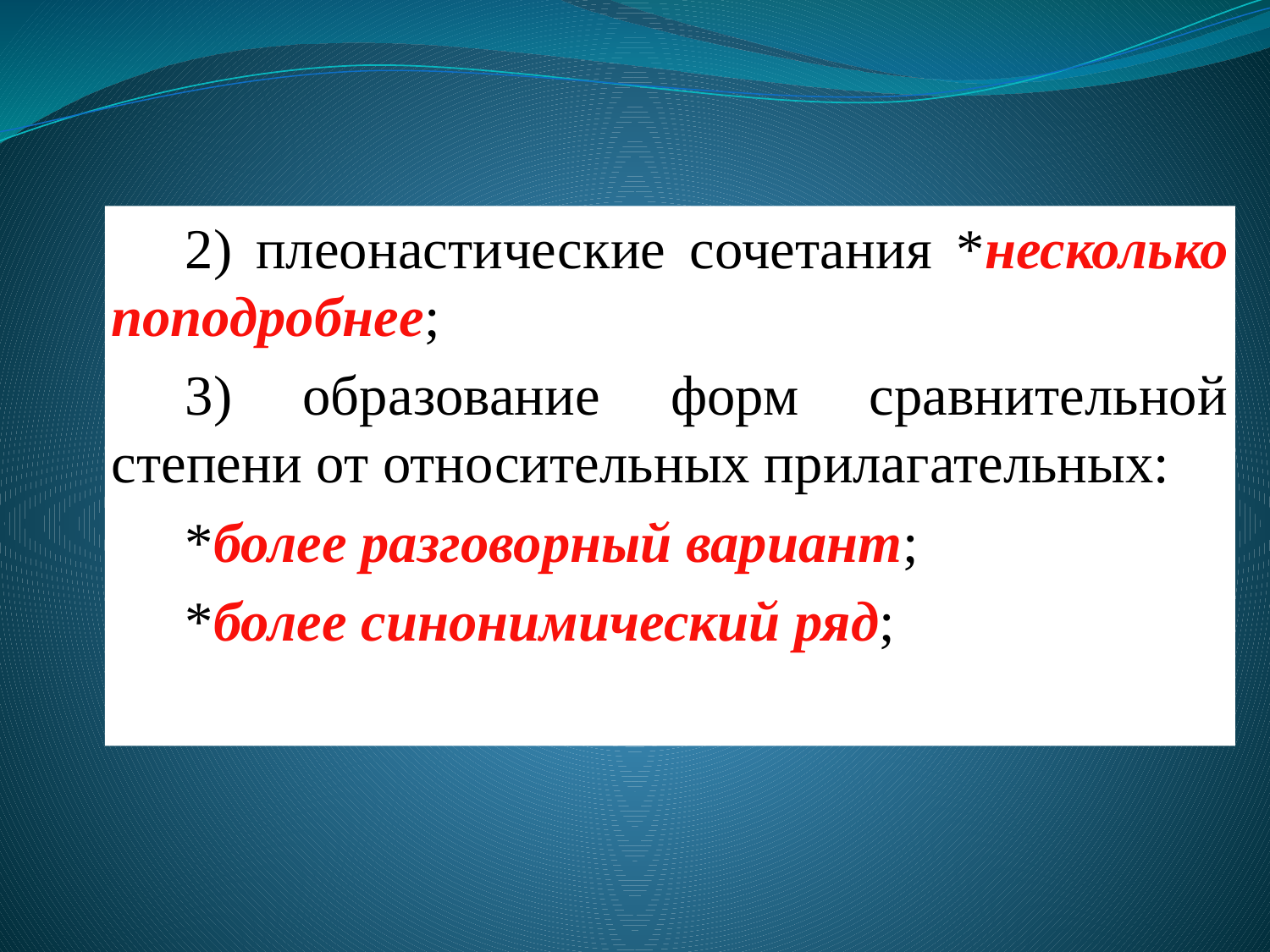

2) плеонастические сочетания *несколько поподробнее;
3) образование форм сравнительной степени от относительных прилагательных:
*более разговорный вариант;
*более синонимический ряд;